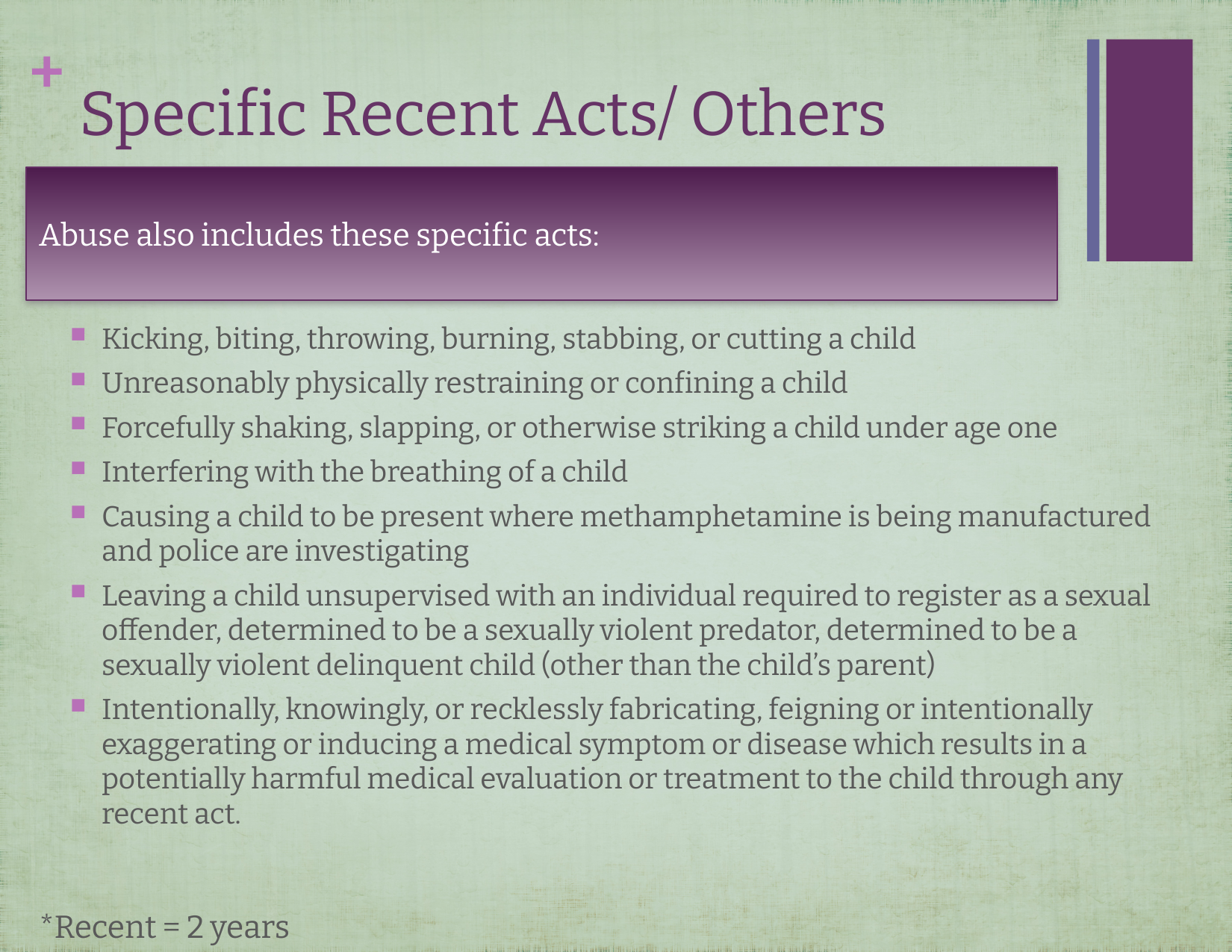

# Specific Recent Acts/ Others
Abuse also includes these specific acts:

Kicking, biting, throwing, burning, stabbing, or cutting a child
Unreasonably physically restraining or confining a child
Forcefully shaking, slapping, or otherwise striking a child under age one
Interfering with the breathing of a child
Causing a child to be present where methamphetamine is being manufactured and police are investigating
Leaving a child unsupervised with an individual required to register as a sexual offender, determined to be a sexually violent predator, determined to be a sexually violent delinquent child (other than the child’s parent)
Intentionally, knowingly, or recklessly fabricating, feigning or intentionally exaggerating or inducing a medical symptom or disease which results in a potentially harmful medical evaluation or treatment to the child through any recent act.

*Recent = 2 years